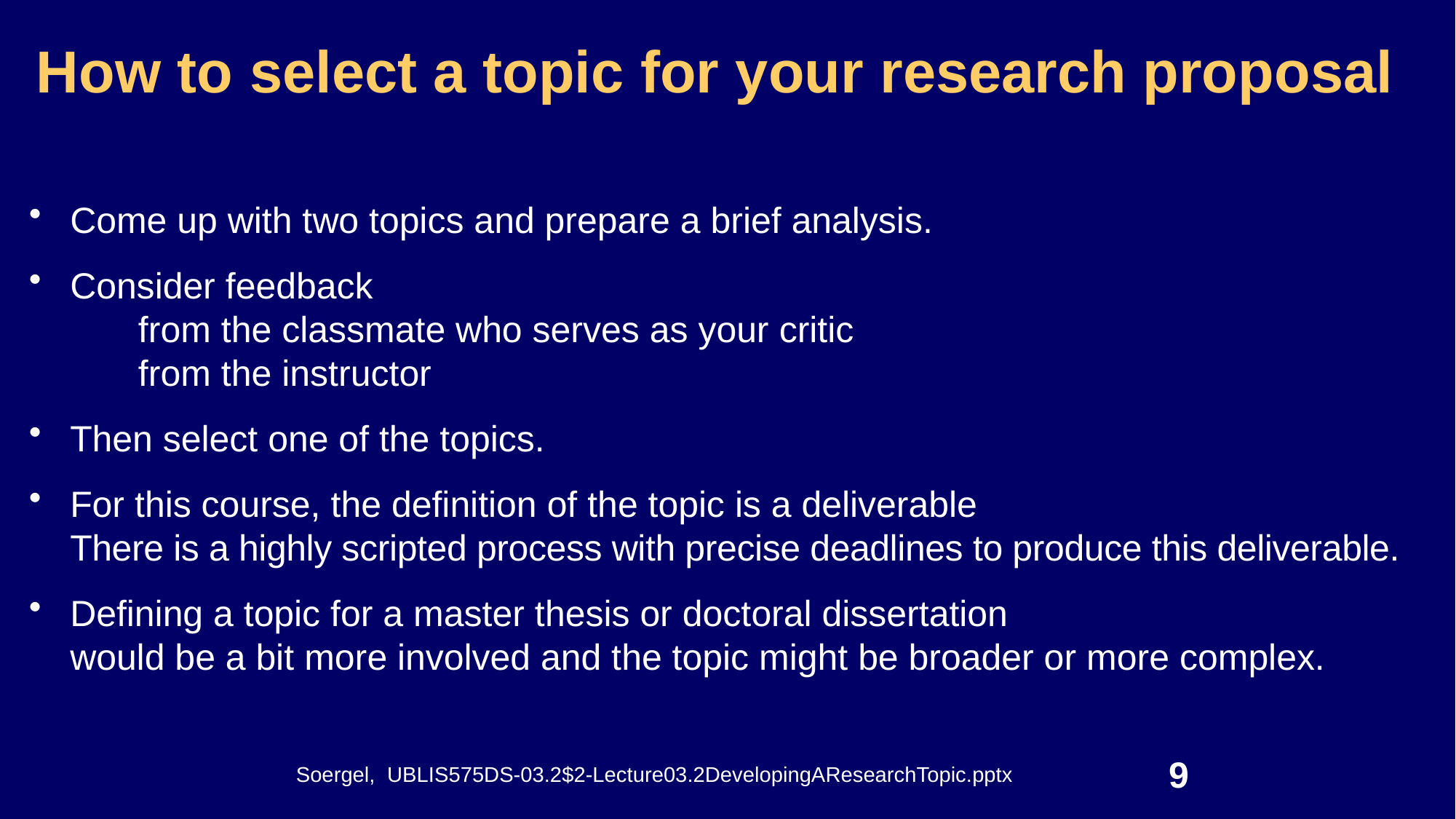

# How to select a topic for your research proposal
Come up with two topics and prepare a brief analysis.
Consider feedback
from the classmate who serves as your critic
from the instructor
Then select one of the topics.
For this course, the definition of the topic is a deliverable
There is a highly scripted process with precise deadlines to produce this deliverable.
Defining a topic for a master thesis or doctoral dissertation
would be a bit more involved and the topic might be broader or more complex.
9
Soergel,  UBLIS575DS-03.2$2-Lecture03.2DevelopingAResearchTopic.pptx